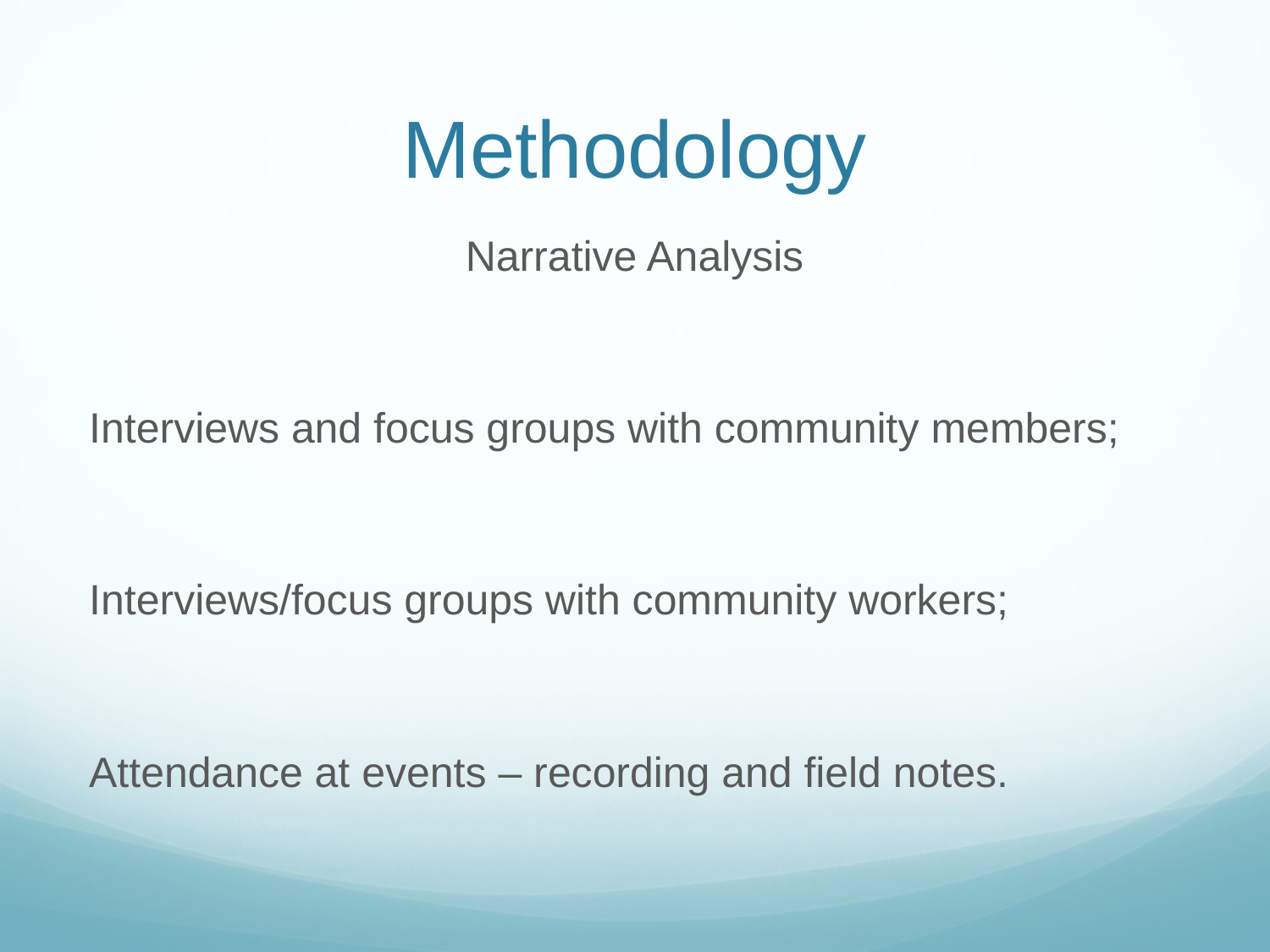

# Methodology
Narrative Analysis

Interviews and focus groups with community members;

Interviews/focus groups with community workers;

Attendance at events – recording and field notes.